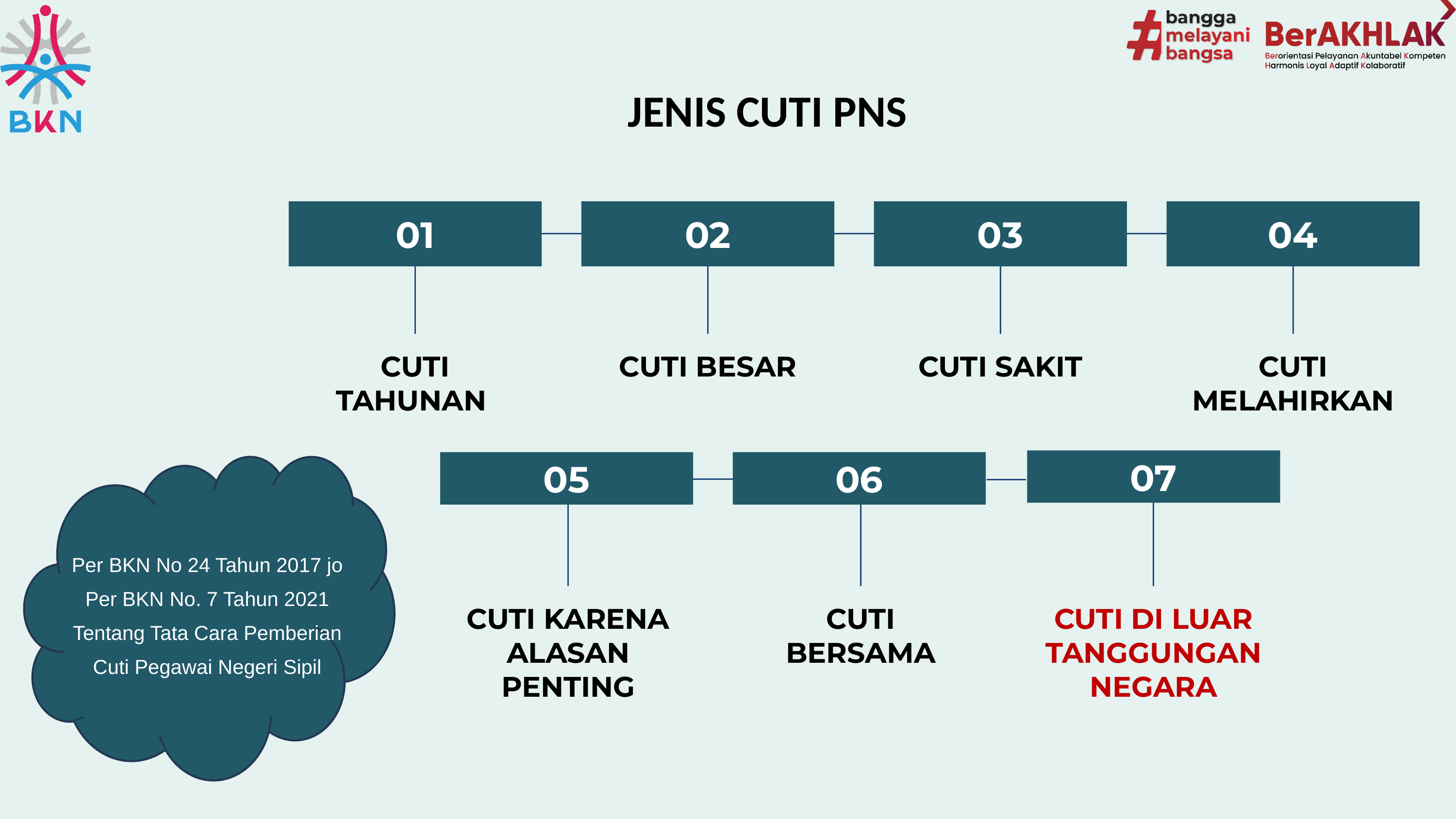

JENIS CUTI PNS
01
02
03
04
CUTI TAHUNAN
CUTI BESAR
CUTI SAKIT
CUTI MELAHIRKAN
07
05
06

Per BKN No 24 Tahun 2017 jo Per BKN No. 7 Tahun 2021 Tentang Tata Cara Pemberian Cuti Pegawai Negeri Sipil
CUTI KARENA ALASAN PENTING
CUTI BERSAMA
CUTI DI LUAR TANGGUNGAN NEGARA